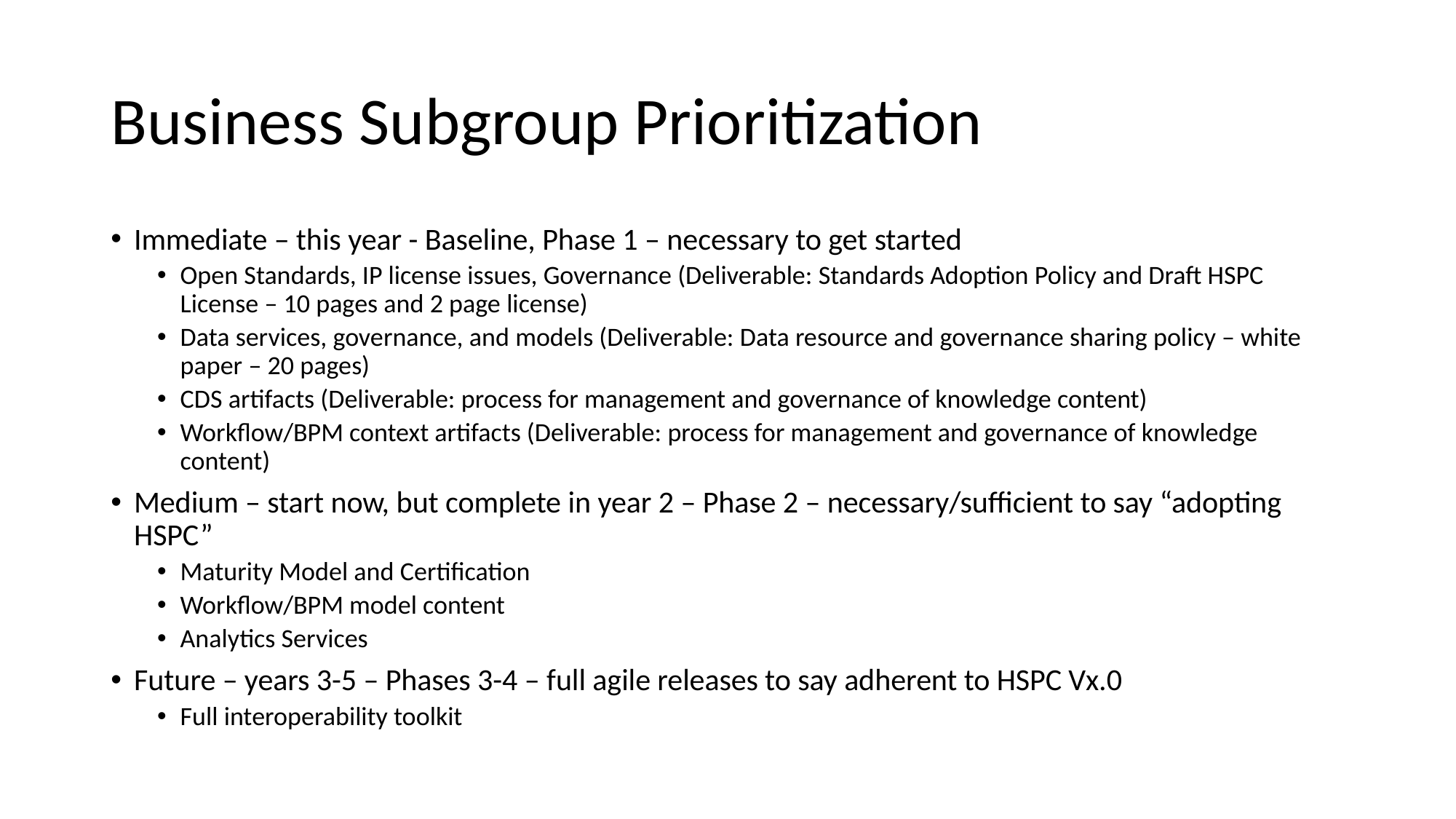

# Business Subgroup Prioritization
Immediate – this year - Baseline, Phase 1 – necessary to get started
Open Standards, IP license issues, Governance (Deliverable: Standards Adoption Policy and Draft HSPC License – 10 pages and 2 page license)
Data services, governance, and models (Deliverable: Data resource and governance sharing policy – white paper – 20 pages)
CDS artifacts (Deliverable: process for management and governance of knowledge content)
Workflow/BPM context artifacts (Deliverable: process for management and governance of knowledge content)
Medium – start now, but complete in year 2 – Phase 2 – necessary/sufficient to say “adopting HSPC”
Maturity Model and Certification
Workflow/BPM model content
Analytics Services
Future – years 3-5 – Phases 3-4 – full agile releases to say adherent to HSPC Vx.0
Full interoperability toolkit